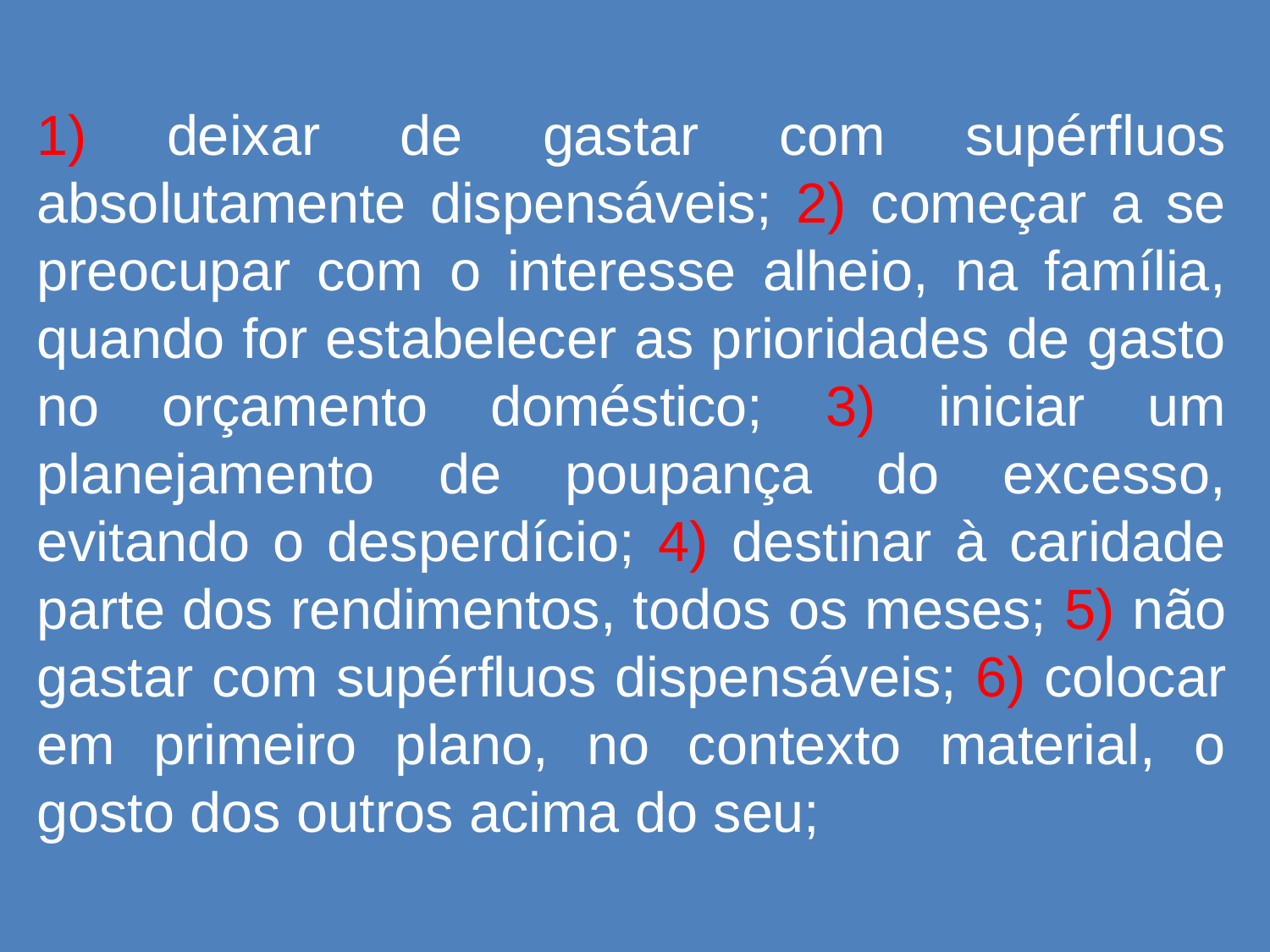

# 1) deixar de gastar com supérfluos absolutamente dispensáveis; 2) começar a se preocupar com o interesse alheio, na família, quando for estabelecer as prioridades de gasto no orçamento doméstico; 3) iniciar um planejamento de poupança do excesso, evitando o desperdício; 4) destinar à caridade parte dos rendimentos, todos os meses; 5) não gastar com supérfluos dispensáveis; 6) colocar em primeiro plano, no contexto material, o gosto dos outros acima do seu;